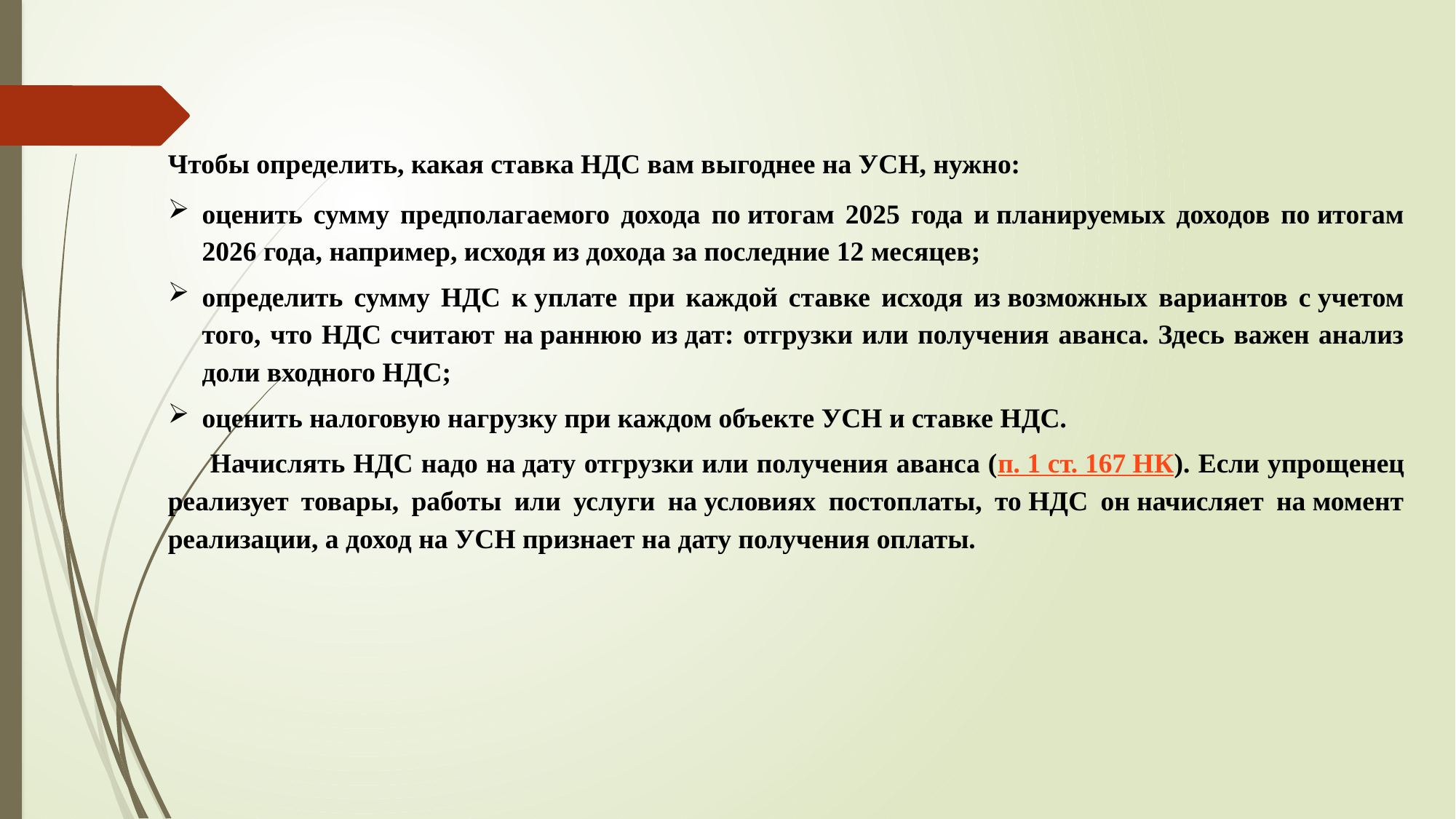

Чтобы определить, какая ставка НДС вам выгоднее на УСН, нужно:
оценить сумму предполагаемого дохода по итогам 2025 года и планируемых доходов по итогам 2026 года, например, исходя из дохода за последние 12 месяцев;
определить сумму НДС к уплате при каждой ставке исходя из возможных вариантов с учетом того, что НДС считают на раннюю из дат: отгрузки или получения аванса. Здесь важен анализ доли входного НДС;
оценить налоговую нагрузку при каждом объекте УСН и ставке НДС.
Начислять НДС надо на дату отгрузки или получения аванса (п. 1 ст. 167 НК). Если упрощенец реализует товары, работы или услуги на условиях постоплаты, то НДС он начисляет на момент реализации, а доход на УСН признает на дату получения оплаты.